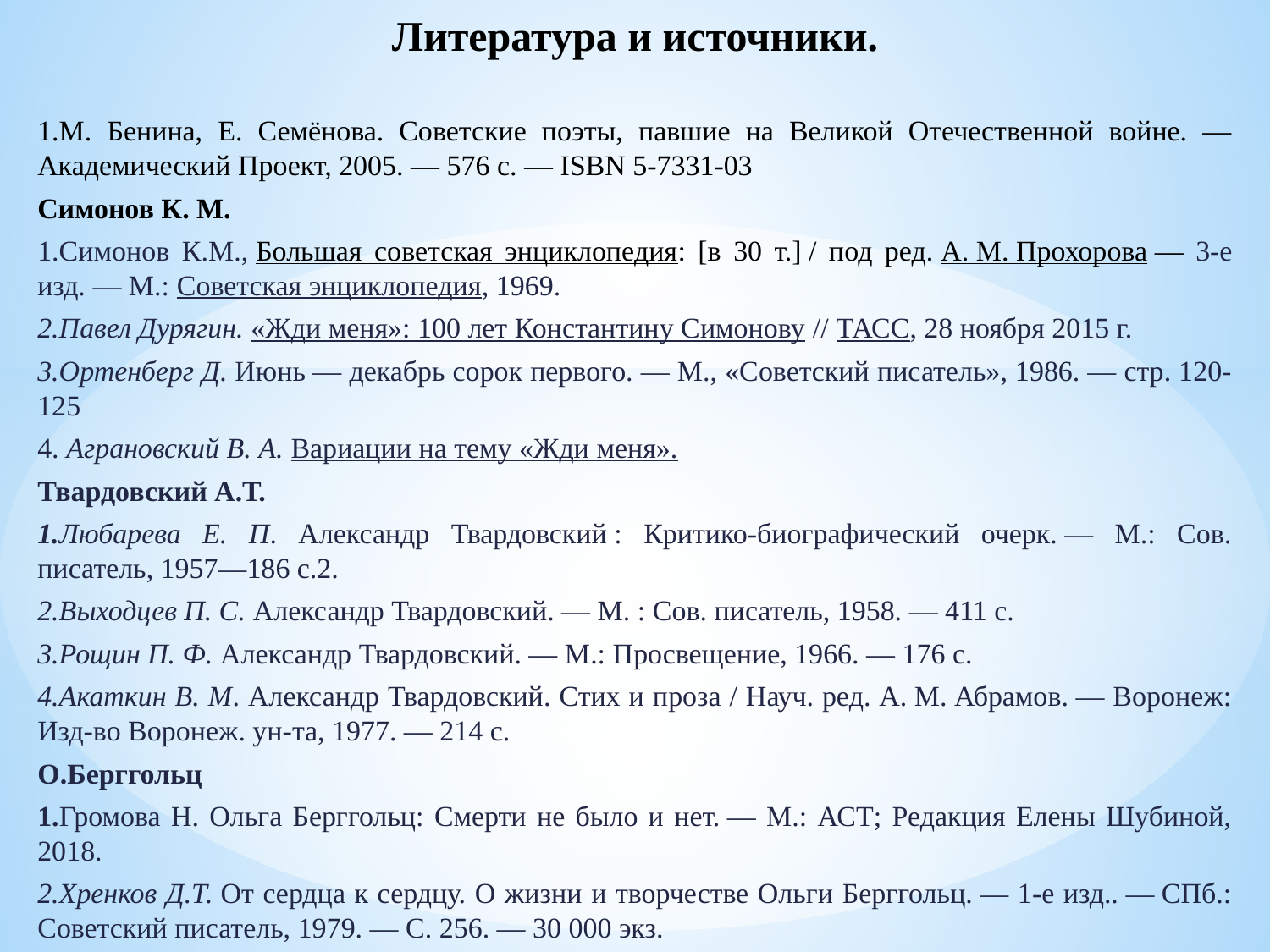

# Литература и источники.
1.М. Бенина, Е. Семёнова. Советские поэты, павшие на Великой Отечественной войне. — Академический Проект, 2005. — 576 с. — ISBN 5-7331-03
Симонов К. М.
1.Симонов К.М., Большая советская энциклопедия: [в 30 т.] / под ред. А. М. Прохорова — 3-е изд. — М.: Советская энциклопедия, 1969.
2.Павел Дурягин. «Жди меня»: 100 лет Константину Симонову // ТАСС, 28 ноября 2015 г.
3.Ортенберг Д. Июнь — декабрь сорок первого. — М., «Советский писатель», 1986. — стр. 120-125
4. Аграновский В. А. Вариации на тему «Жди меня».
Твардовский А.Т.
1.Любарева Е. П. Александр Твардовский : Критико-биографический очерк. — М.: Сов. писатель, 1957—186 с.2.
2.Выходцев П. С. Александр Твардовский. — М. : Сов. писатель, 1958. — 411 с.
3.Рощин П. Ф. Александр Твардовский. — М.: Просвещение, 1966. — 176 с.
4.Акаткин В. М. Александр Твардовский. Стих и проза / Науч. ред. А. М. Абрамов. — Воронеж: Изд-во Воронеж. ун-та, 1977. — 214 с.
О.Берггольц
1.Громова Н. Ольга Берггольц: Смерти не было и нет. — М.: АСТ; Редакция Елены Шубиной, 2018.
2.Хренков Д.Т. От сердца к сердцу. О жизни и творчестве Ольги Берггольц. — 1-е изд.. — СПб.: Советский писатель, 1979. — С. 256. — 30 000 экз.
3.Александр Ильич Рубашкин. Голос Ленинграда. Ленинградское радио в дни блокады (Памяти Ольги Фёдоровны Берггольц). — СПб.: «Петроцентр», 2015. — (Писатели на войне, писатели о войне).